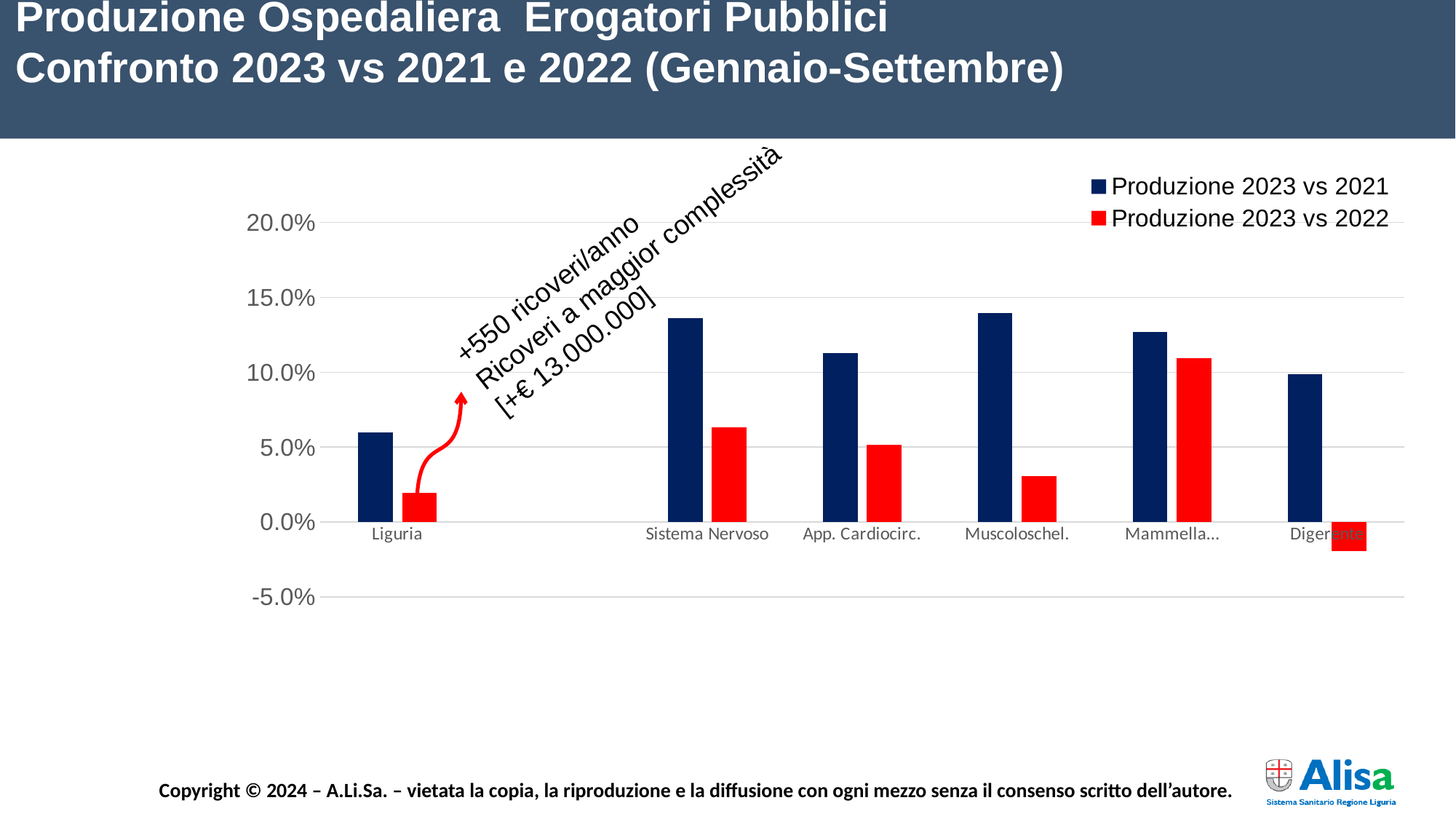

Produzione Ospedaliera  Erogatori Pubblici
Confronto 2023 vs 2021 e 2022 (Gennaio-Settembre)

### Chart

| Category | Produzione 2023 vs 2021 | Produzione 2023 vs 2022 |
|---|---|---|
| Liguria | 0.0598 | 0.0193 |
|  | None | None |
| Sistema Nervoso | 0.136 | 0.063 |
| App. Cardiocirc. | 0.113 | 0.0518 |
| Muscoloschel. | 0.1397 | 0.0305 |
| Mammella… | 0.127 | 0.1092 |
| Digerente | 0.0987 | -0.0192 |
+550 ricoveri/anno
Ricoveri a maggior complessità
[+€ 13.000.000]